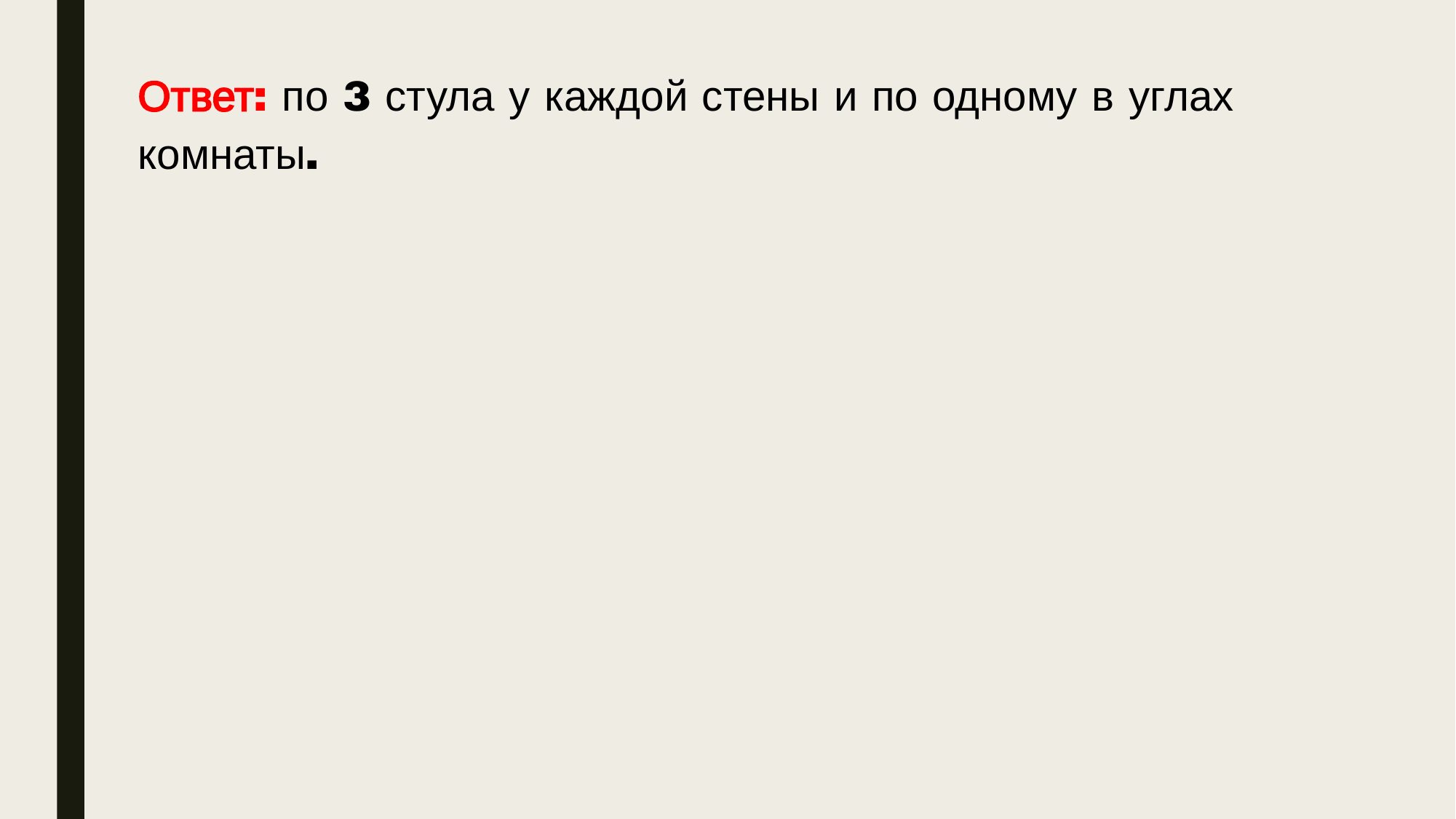

Ответ: по 3 стула у каждой стены и по одному в углах комнаты.